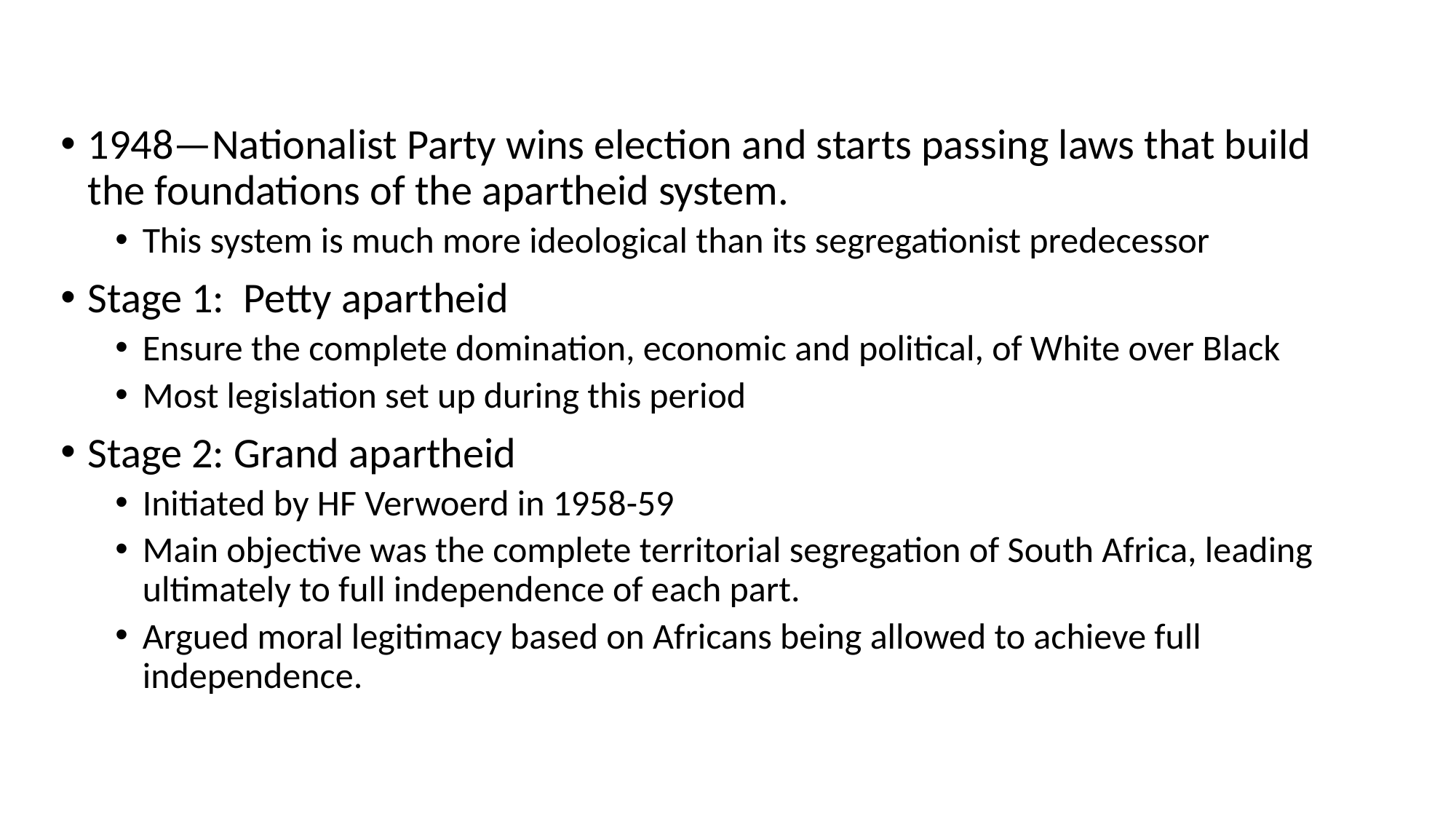

#
1948—Nationalist Party wins election and starts passing laws that build the foundations of the apartheid system.
This system is much more ideological than its segregationist predecessor
Stage 1:  Petty apartheid
Ensure the complete domination, economic and political, of White over Black
Most legislation set up during this period
Stage 2: Grand apartheid
Initiated by HF Verwoerd in 1958-59
Main objective was the complete territorial segregation of South Africa, leading ultimately to full independence of each part.
Argued moral legitimacy based on Africans being allowed to achieve full independence.